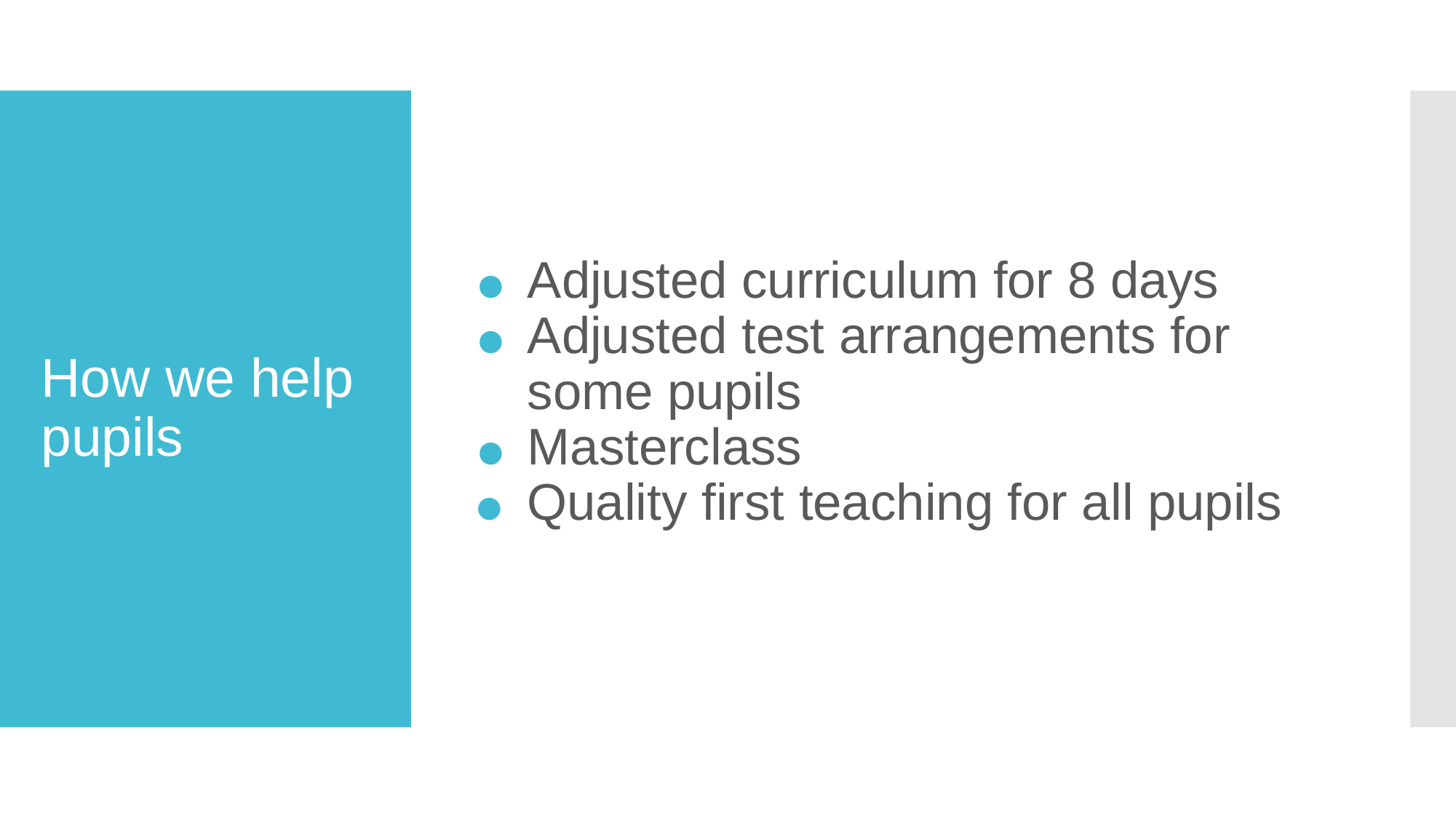

Adjusted curriculum for 8 days
Adjusted test arrangements for some pupils
Masterclass
Quality first teaching for all pupils

# How we help pupils